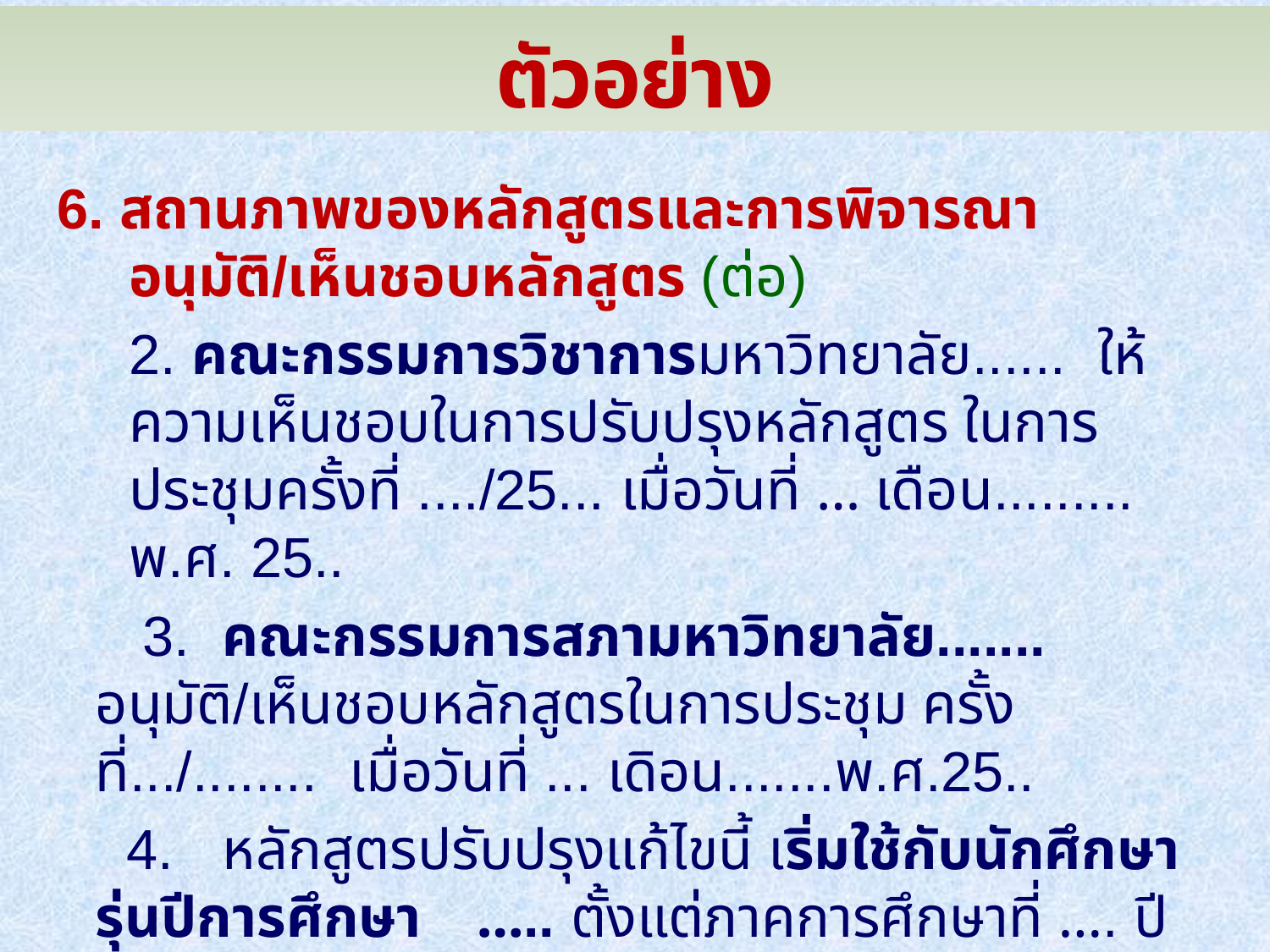

# ตัวอย่าง
6. สถานภาพของหลักสูตรและการพิจารณาอนุมัติ/เห็นชอบหลักสูตร (ต่อ)
	2. คณะกรรมการวิชาการมหาวิทยาลัย......  ให้ความเห็นชอบในการปรับปรุงหลักสูตร ในการประชุมครั้งที่ ..../25... เมื่อวันที่ … เดือน......... พ.ศ. 25..
	   3.	คณะกรรมการสภามหาวิทยาลัย.......	อนุมัติ/เห็นชอบหลักสูตรในการประชุม ครั้งที่.../........  เมื่อวันที่ ... เดิอน.......พ.ศ.25..
	  4. 	หลักสูตรปรับปรุงแก้ไขนี้ เริ่มใช้กับนักศึกษารุ่นปีการศึกษา 	….. ตั้งแต่ภาคการศึกษาที่ …. ปีการศึกษา 25...  เป็นต้นไป